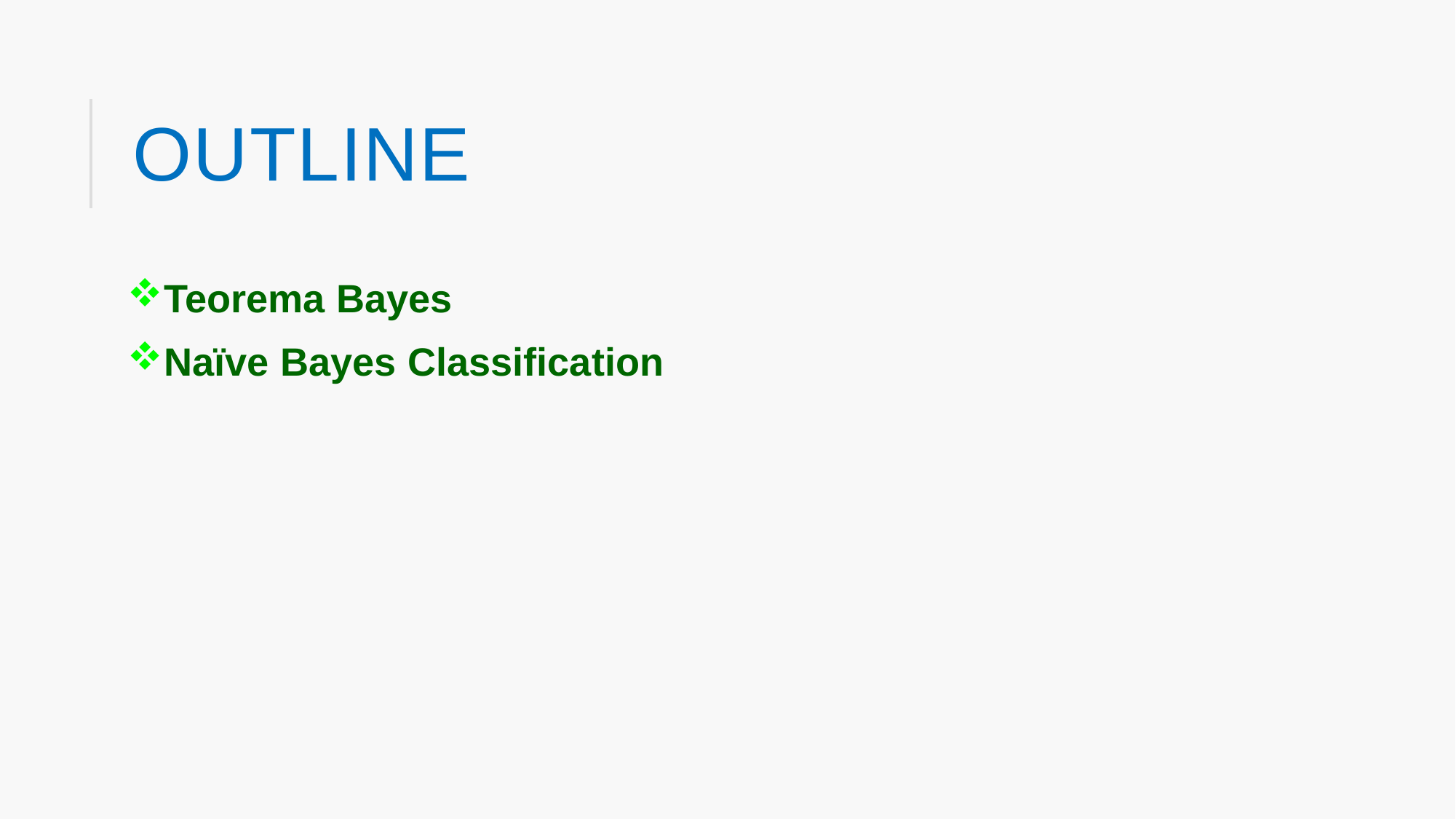

# Outline
Teorema Bayes
Naïve Bayes Classification